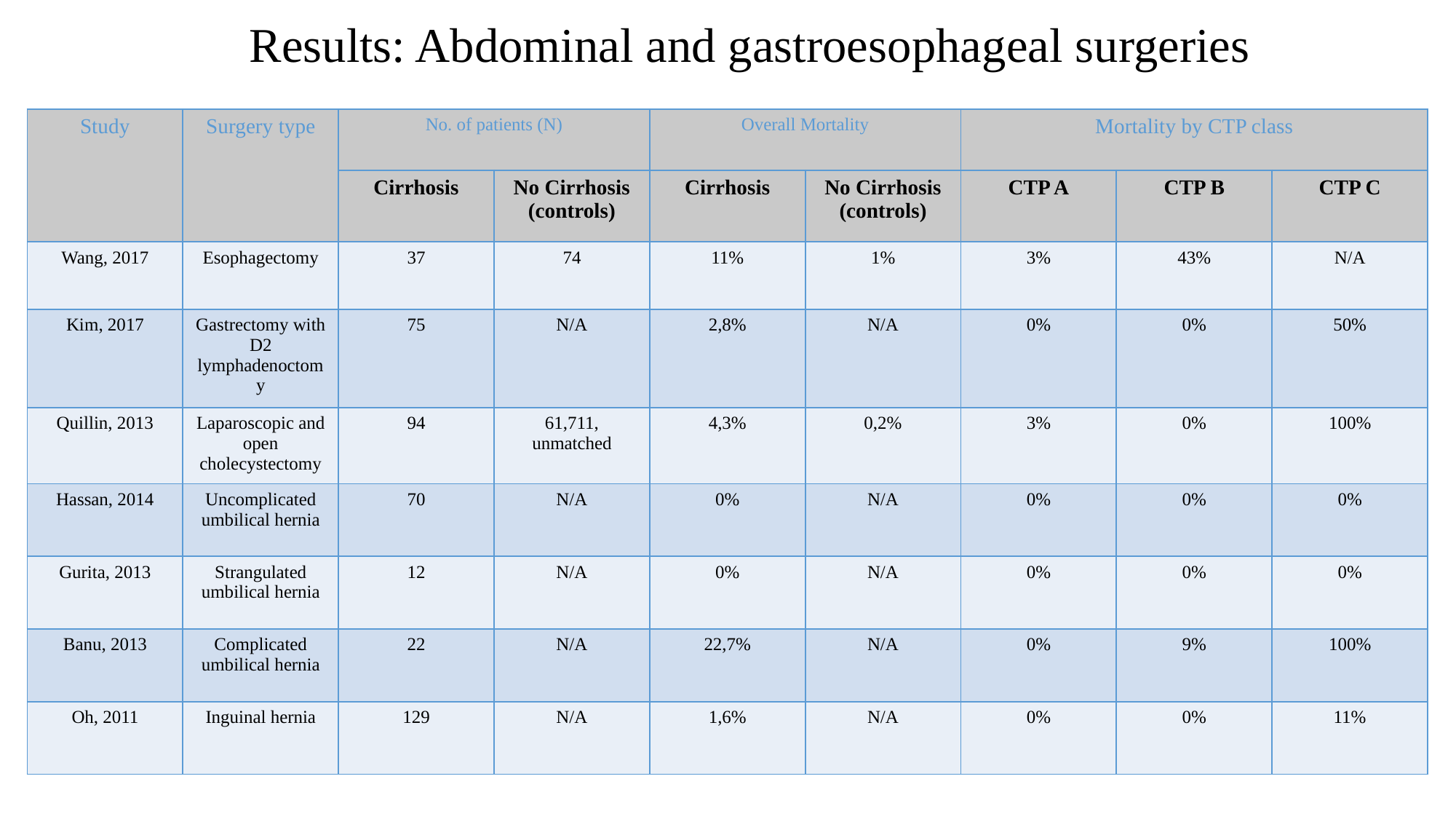

Results: Abdominal and gastroesophageal surgeries
| Study | Surgery type | No. of patients (N) |  | Overall Mortality |  | Mortality by CTP class |  |  |
| --- | --- | --- | --- | --- | --- | --- | --- | --- |
|  |  | Cirrhosis | No Cirrhosis (controls) | Cirrhosis | No Cirrhosis (controls) | CTP A | CTP B | CTP C |
| Wang, 2017 | Esophagectomy | 37 | 74 | 11% | 1% | 3% | 43% | N/A |
| Kim, 2017 | Gastrectomy with D2 lymphadenoctomy | 75 | N/A | 2,8% | N/A | 0% | 0% | 50% |
| Quillin, 2013 | Laparoscopic and open cholecystectomy | 94 | 61,711, unmatched | 4,3% | 0,2% | 3% | 0% | 100% |
| Hassan, 2014 | Uncomplicated umbilical hernia | 70 | N/A | 0% | N/A | 0% | 0% | 0% |
| Gurita, 2013 | Strangulated umbilical hernia | 12 | N/A | 0% | N/A | 0% | 0% | 0% |
| Banu, 2013 | Complicated umbilical hernia | 22 | N/A | 22,7% | N/A | 0% | 9% | 100% |
| Oh, 2011 | Inguinal hernia | 129 | N/A | 1,6% | N/A | 0% | 0% | 11% |